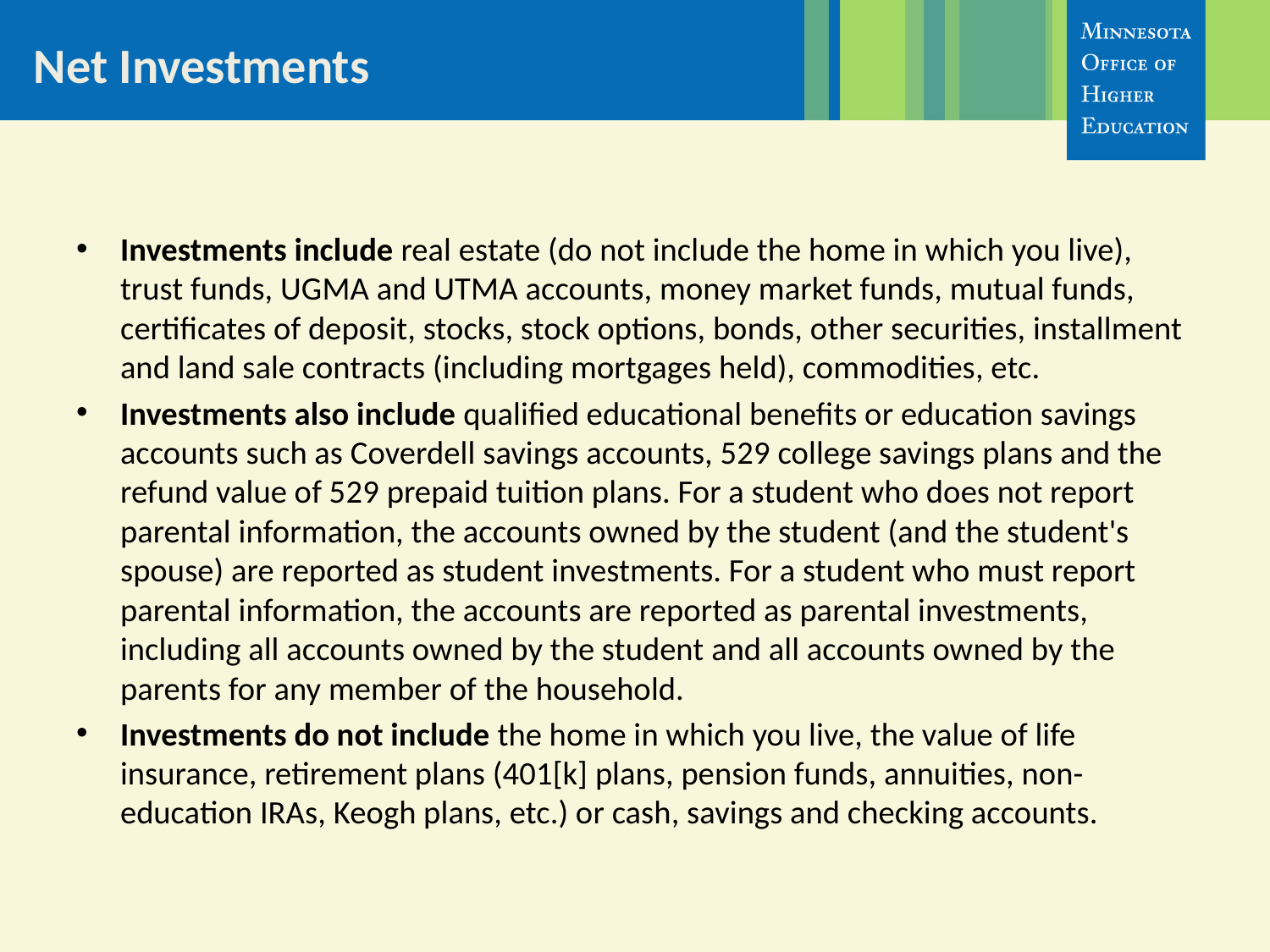

# Net Investments
Investments include real estate (do not include the home in which you live), trust funds, UGMA and UTMA accounts, money market funds, mutual funds, certificates of deposit, stocks, stock options, bonds, other securities, installment and land sale contracts (including mortgages held), commodities, etc.
Investments also include qualified educational benefits or education savings accounts such as Coverdell savings accounts, 529 college savings plans and the refund value of 529 prepaid tuition plans. For a student who does not report parental information, the accounts owned by the student (and the student's spouse) are reported as student investments. For a student who must report parental information, the accounts are reported as parental investments, including all accounts owned by the student and all accounts owned by the parents for any member of the household.
Investments do not include the home in which you live, the value of life insurance, retirement plans (401[k] plans, pension funds, annuities, non-education IRAs, Keogh plans, etc.) or cash, savings and checking accounts.